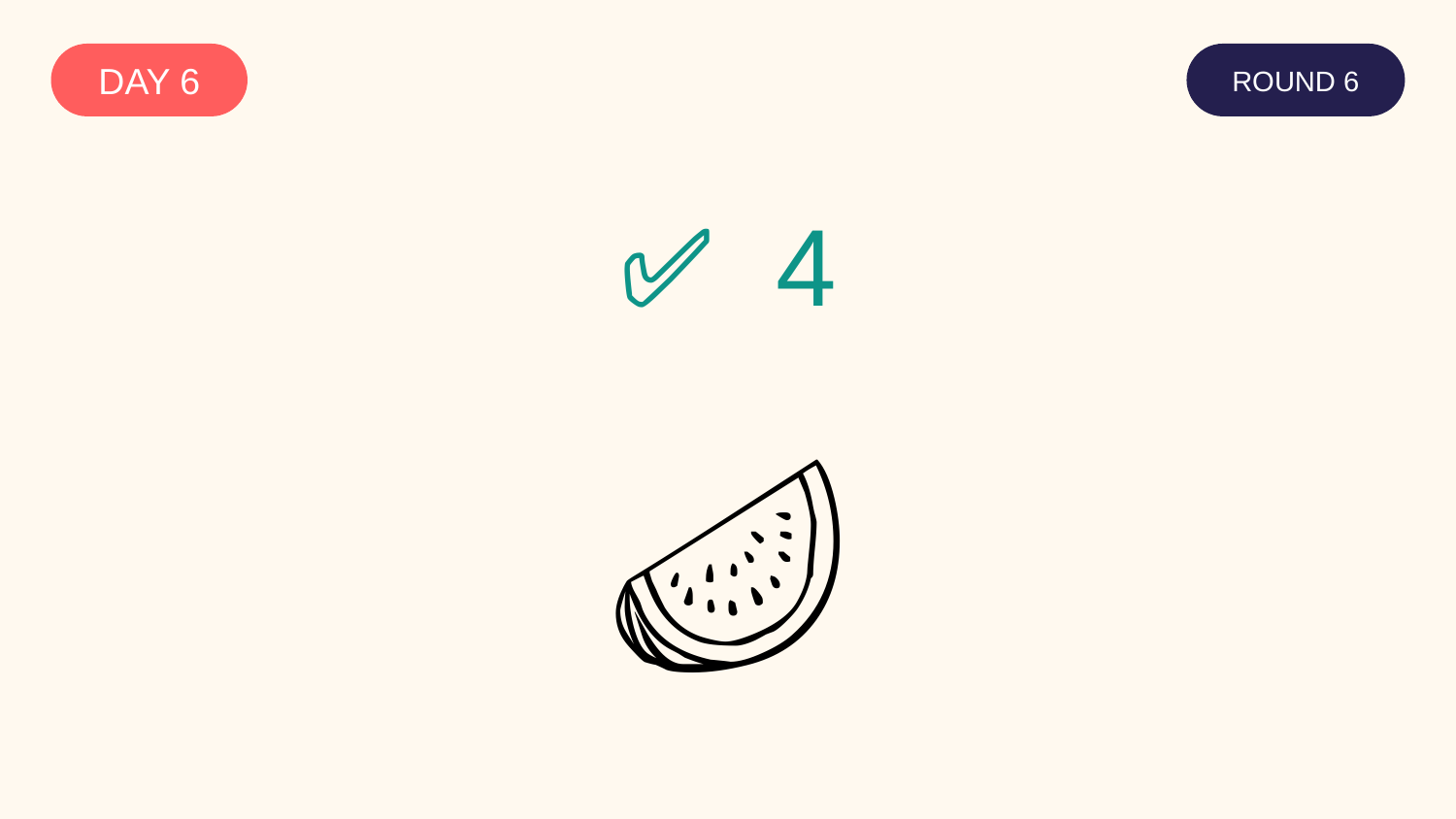

DAY 6

ROUND 6
✅  4
🍉